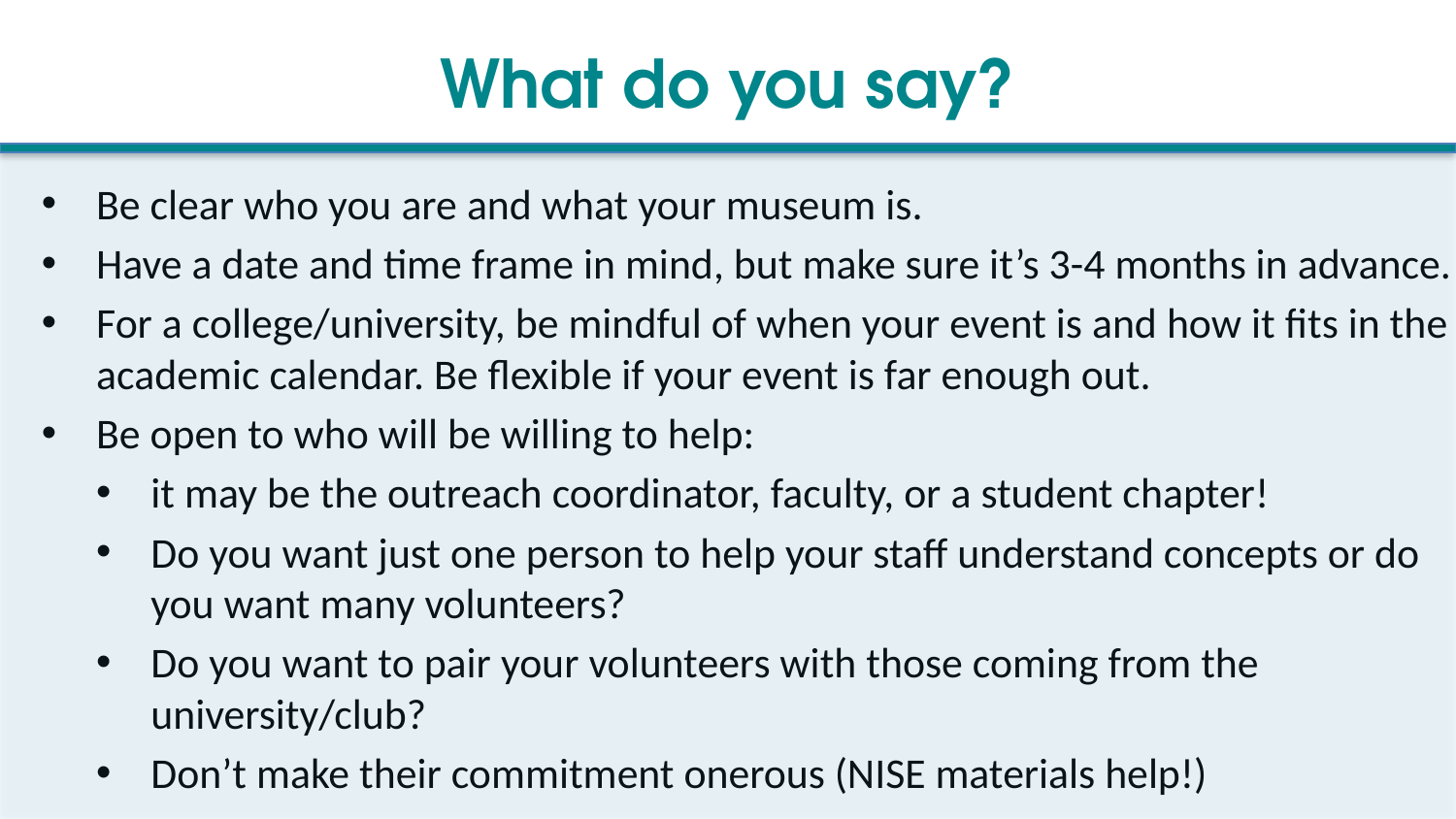

What do you say?

Be clear who you are and what your museum is.
Have a date and time frame in mind, but make sure it’s 3-4 months in advance.
For a college/university, be mindful of when your event is and how it fits in the academic calendar. Be flexible if your event is far enough out.
Be open to who will be willing to help:
it may be the outreach coordinator, faculty, or a student chapter!
Do you want just one person to help your staff understand concepts or do you want many volunteers?
Do you want to pair your volunteers with those coming from the university/club?
Don’t make their commitment onerous (NISE materials help!)